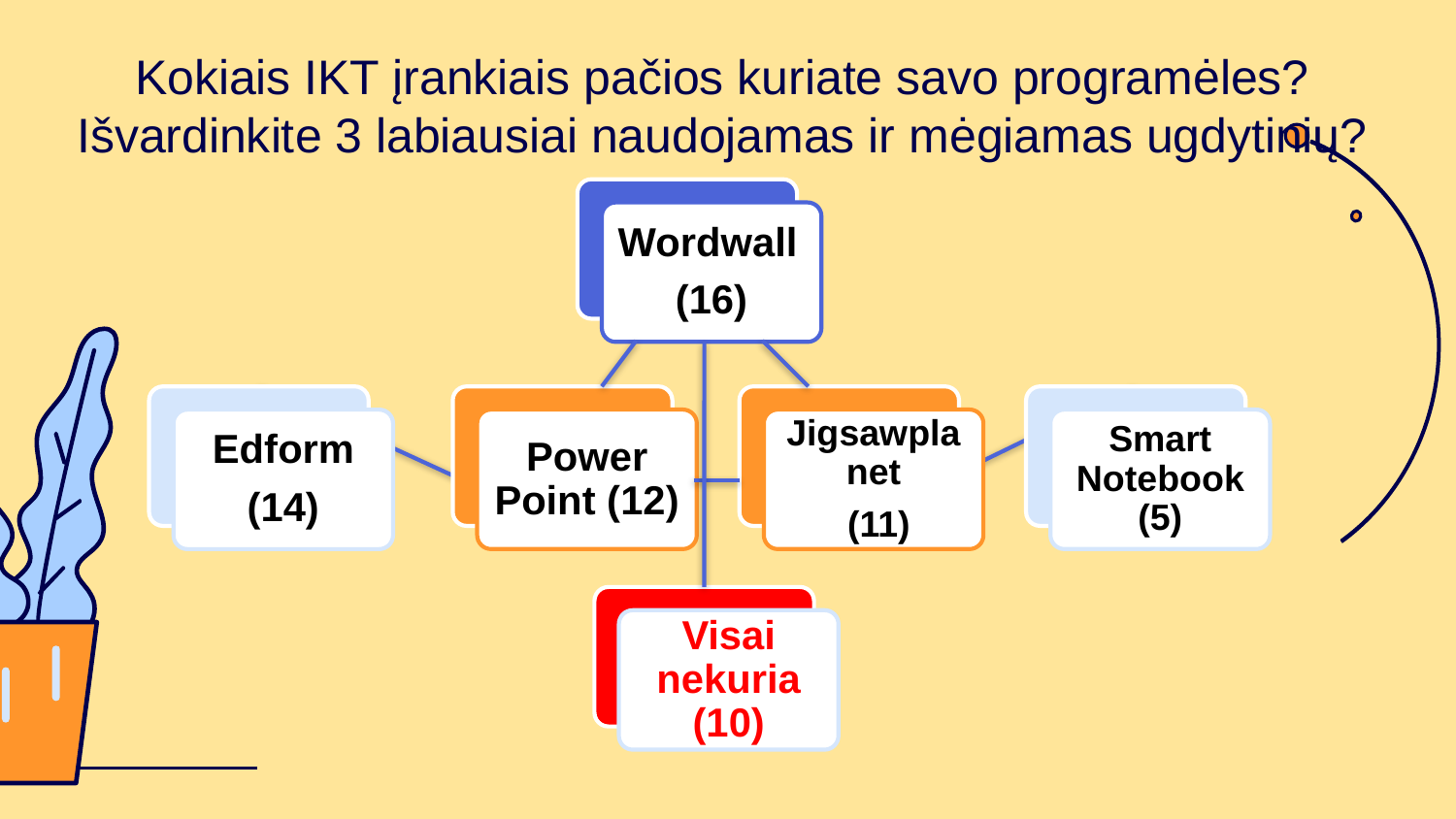

# Kokiais IKT įrankiais pačios kuriate savo programėles? Išvardinkite 3 labiausiai naudojamas ir mėgiamas ugdytinių?

Wordwall
(16)

Smart Notebook (5)
Power Point (12)
Jigsawplanet
 (11)
Edform
(14)

Visai nekuria (10)